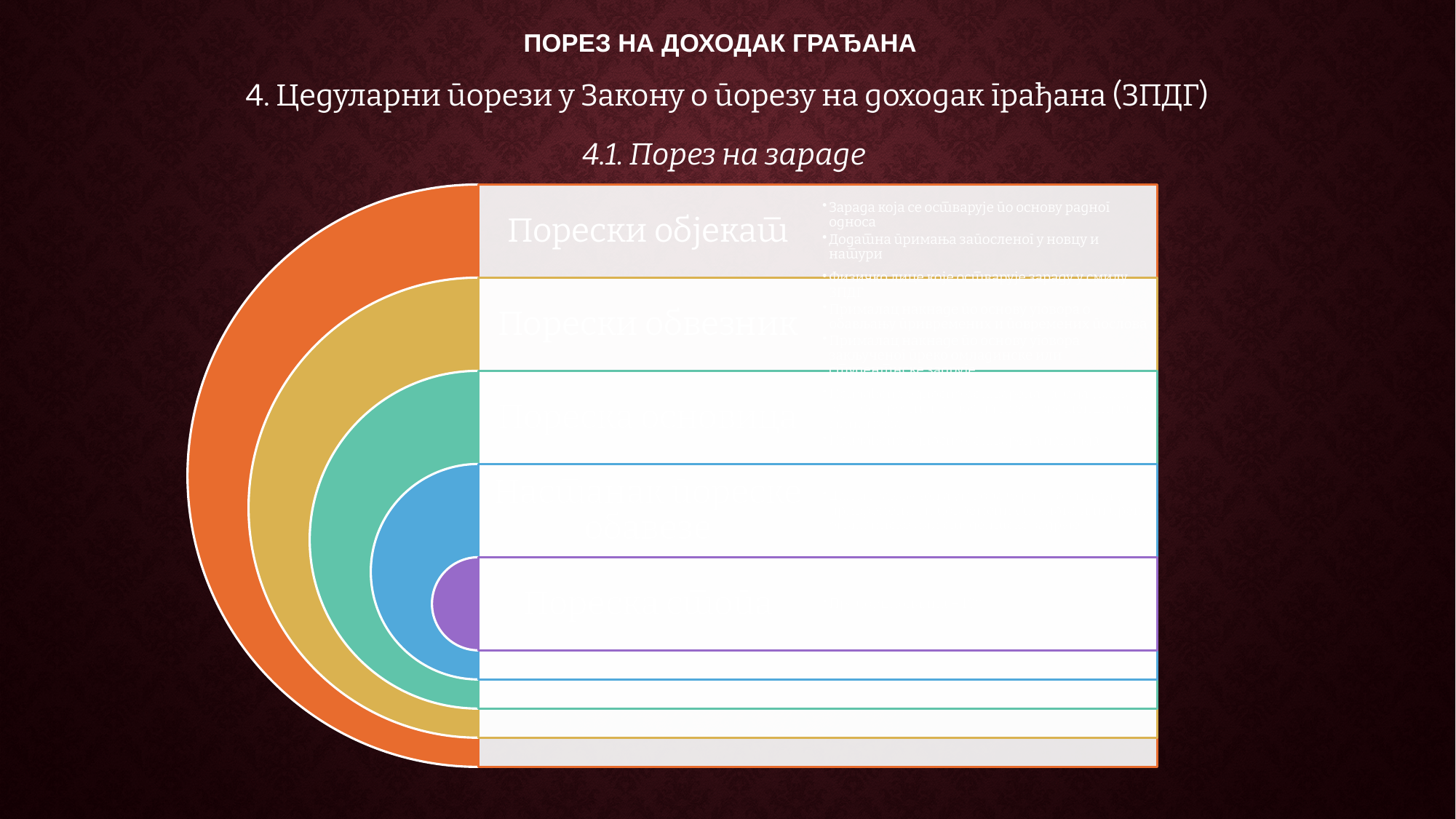

# Порез на доходак грађана
4. Цедуларни порези у Закону о порезу на доходак грађана (ЗПДГ)
4.1. Порез на зараде
Порески објекат
Порески обвезник
Пореска основица
Настанак пореске обавезе
Пореска стопа
Зарада која се остварује по основу радног односа
Додатна примања запосленог у новцу и натури
Физичко лице које остварује зараду у смилу ЗПДГ
Прималац накнаде по основу уговора о обављању привремених и повремених послова
Прималац накнаде по основу уговора закљученог преко омладинске или студентнске задруге
Исплаћена односно остварена зарада умањена за неопорезиви износ на име егзистенцијалног минимума
Исплаћена односно остварена накнада
Даном закључења уговора (о раду, обављању привремених и повремених послова или преко омладинске или студентске задруге)
Пропорционална – 10%